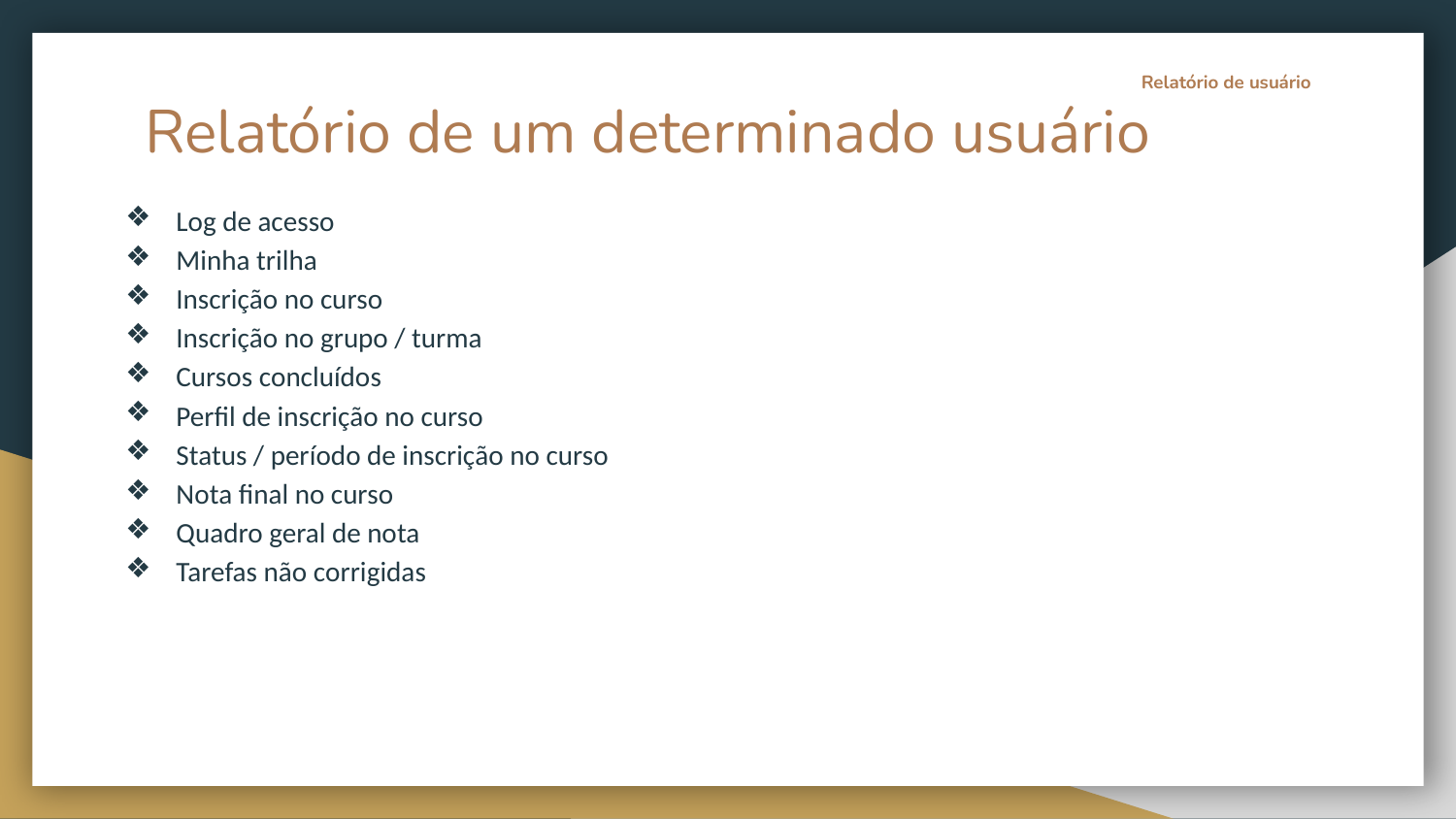

# Relatório de usuário
Relatório de um determinado usuário
Log de acesso
Minha trilha
Inscrição no curso
Inscrição no grupo / turma
Cursos concluídos
Perfil de inscrição no curso
Status / período de inscrição no curso
Nota final no curso
Quadro geral de nota
Tarefas não corrigidas